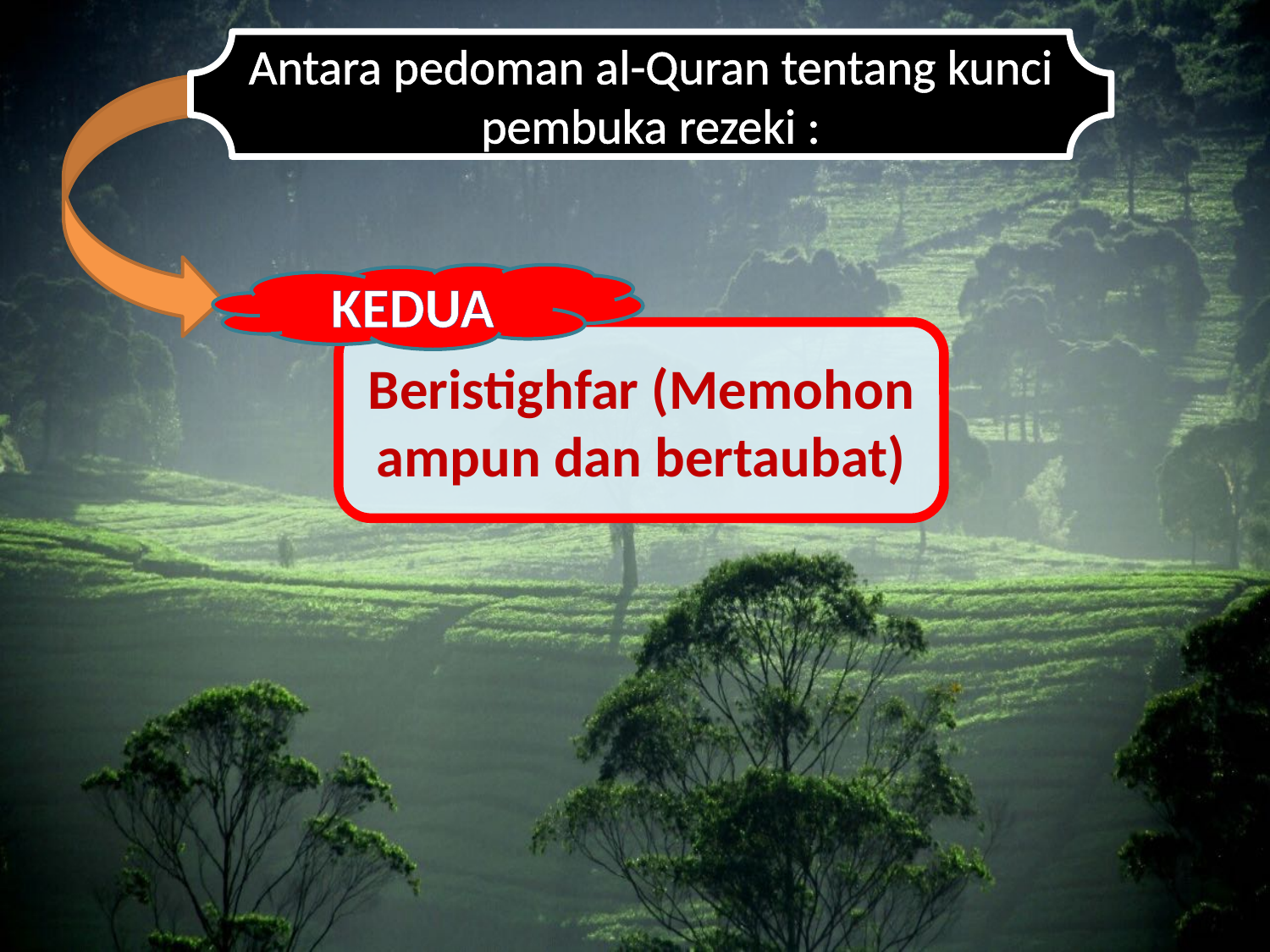

Antara pedoman al-Quran tentang kunci pembuka rezeki :

KEDUA
Beristighfar (Memohon ampun dan bertaubat)